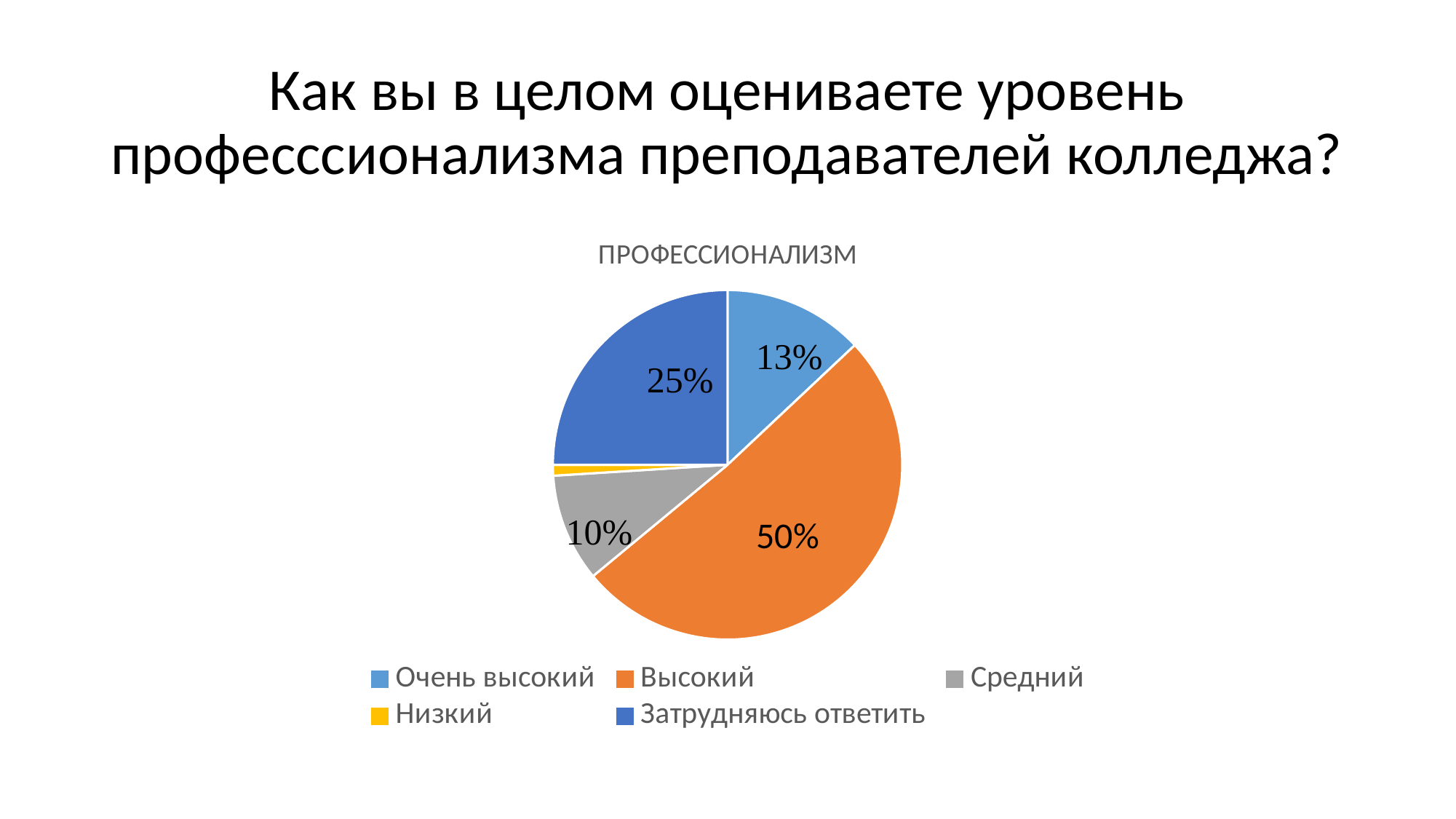

# Как вы в целом оцениваете уровень професссионализма преподавателей колледжа?

### Chart:

| Category | ПРОФЕССИОНАЛИЗМ |
|---|---|
| Очень высокий | 13.0 |
| Высокий | 51.0 |
| Средний | 10.0 |
| Низкий | 1.0 |
| Затрудняюсь ответить | 25.0 |
50%